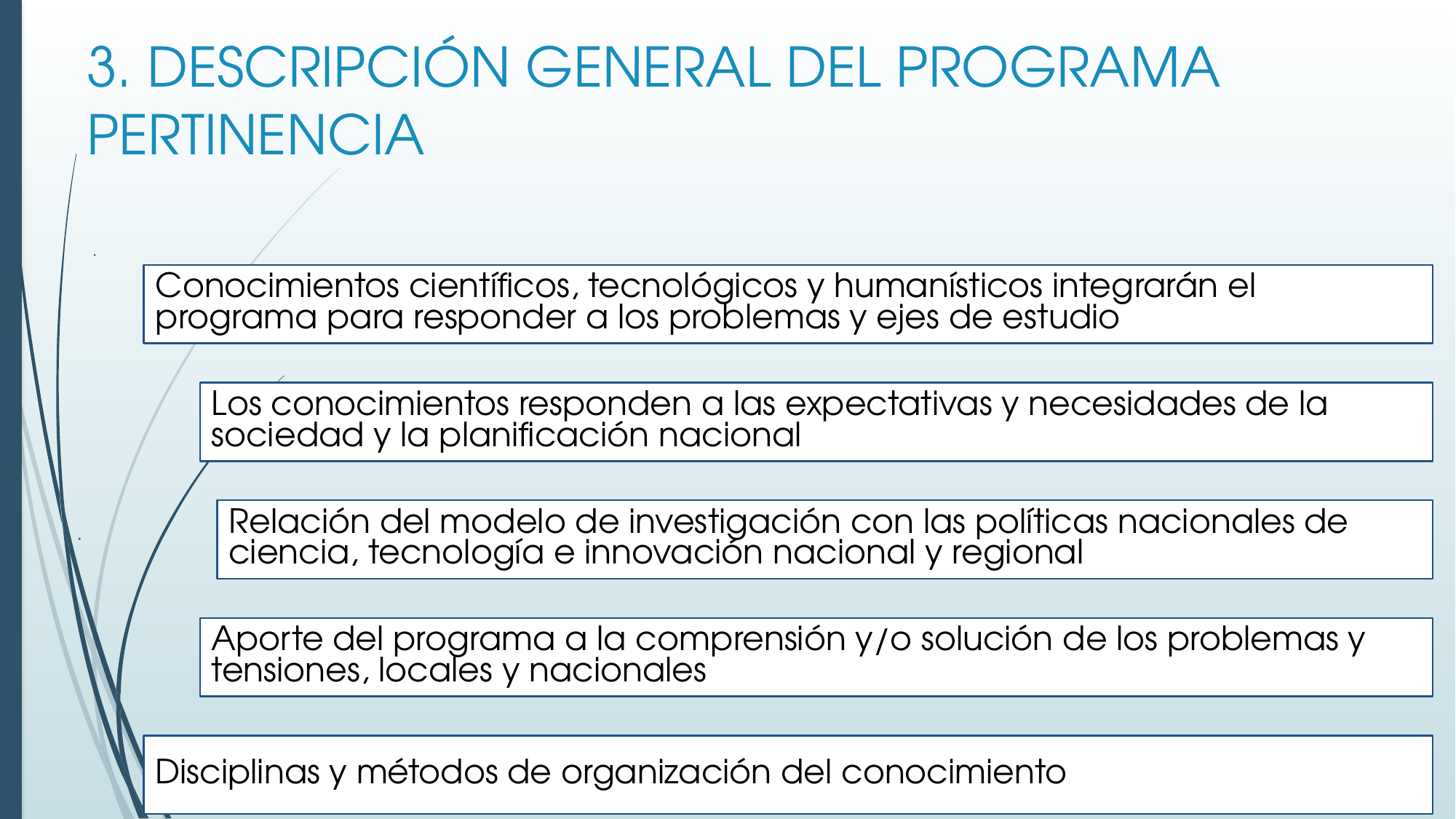

3. DESCRIPCIÓN GENERAL DEL PROGRAMA
PERTINENCIA
Conocimientos científicos, tecnológicos y humanísticos integrarán el programa para responder a los problemas y ejes de estudio
Los conocimientos responden a las expectativas y necesidades de la sociedad y la planificación nacional
Aporte del programa a la comprensión y/o solución de los problemas y tensiones, locales y nacionales
Relación del modelo de investigación con las políticas nacionales de ciencia, tecnología e innovación nacional y regional
Disciplinas y métodos de organización del conocimiento